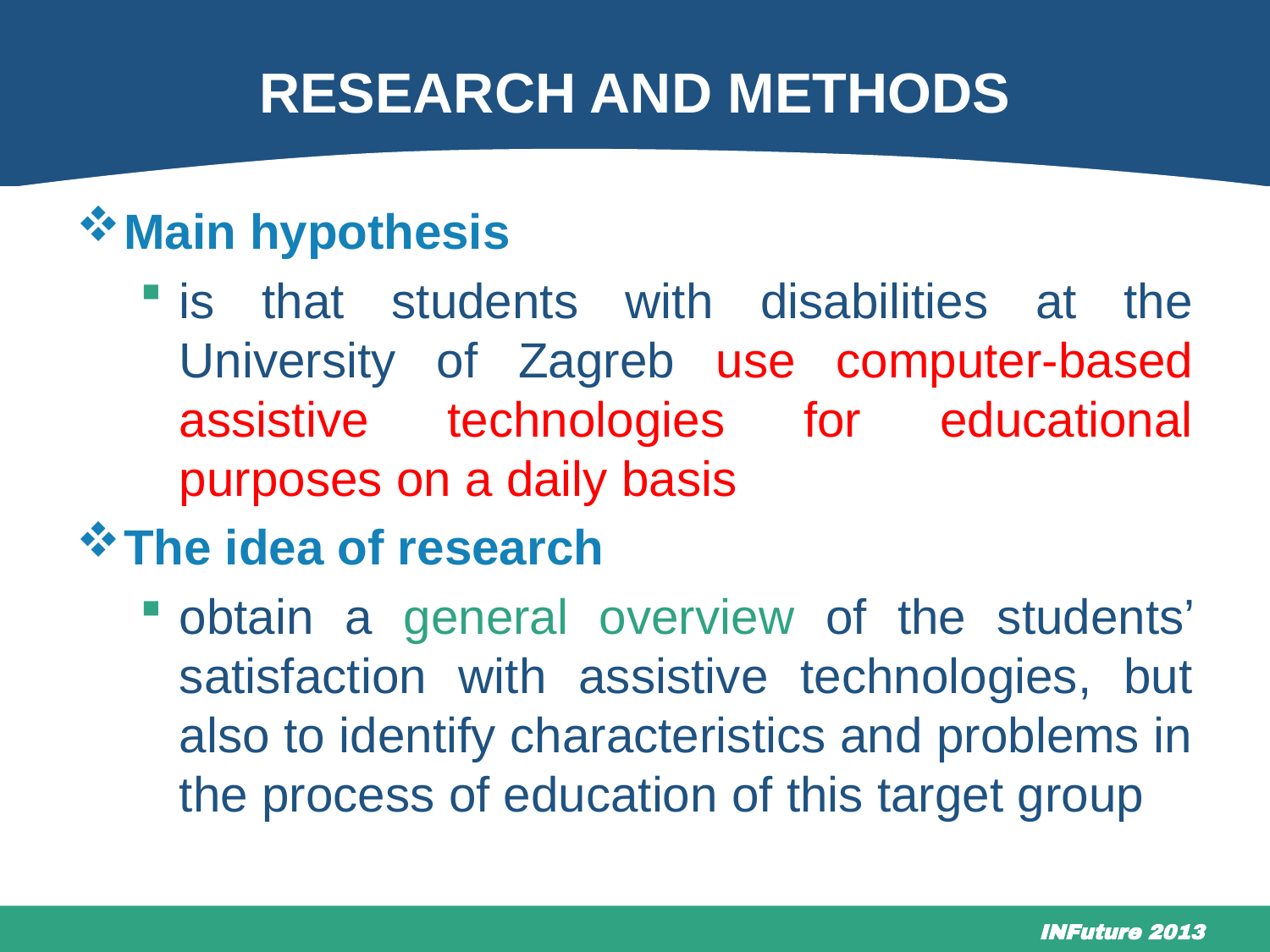

# RESEARCH AND METHODS
Main hypothesis
is that students with disabilities at the University of Zagreb use computer-based assistive technologies for educational purposes on a daily basis
The idea of research
obtain a general overview of the students’ satisfaction with assistive technologies, but also to identify characteristics and problems in the process of education of this target group